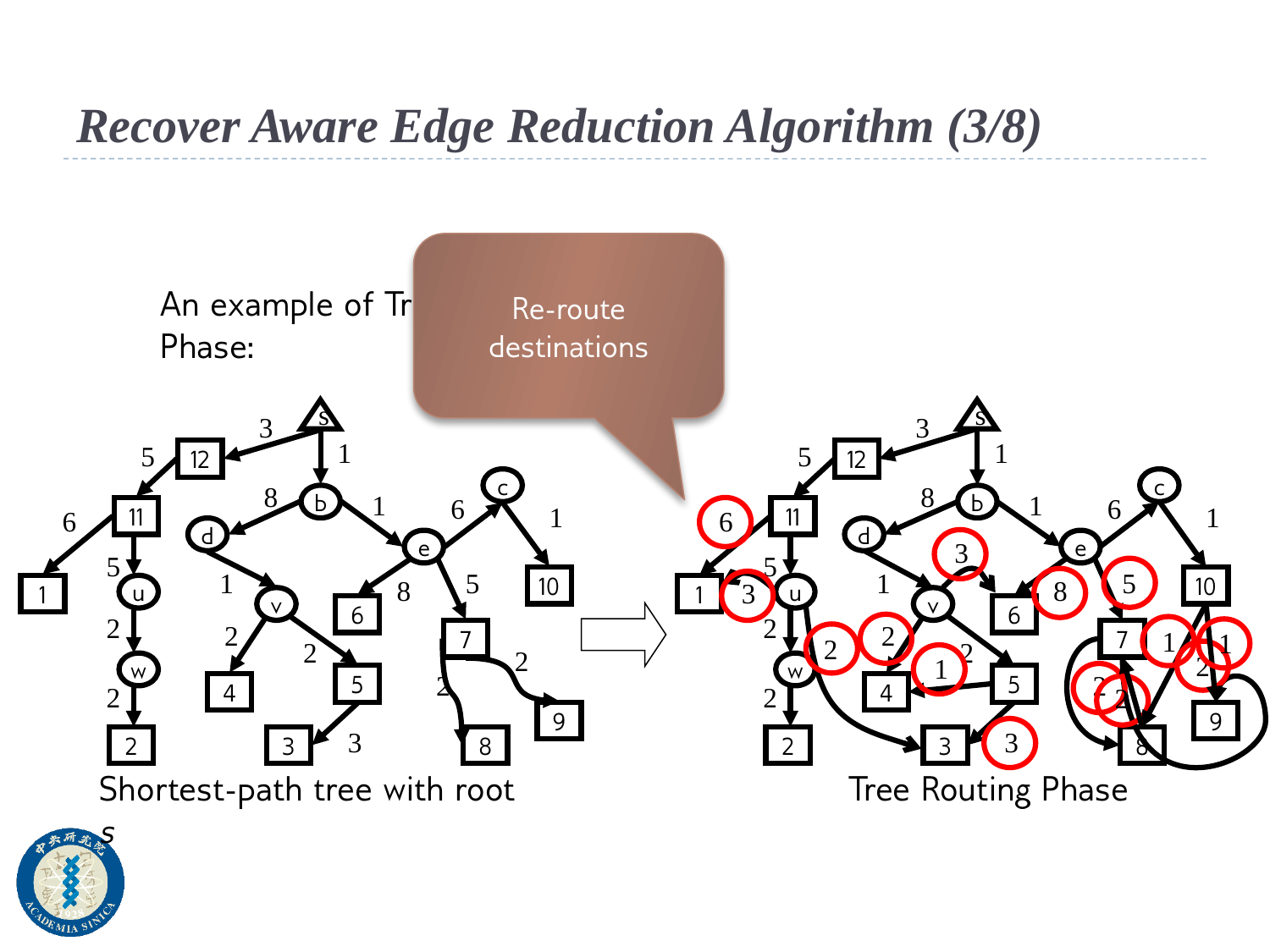

# Recover Aware Edge Reduction Algorithm (3/8)
Re-route destinations
An example of Tree Routing Phase:
s

3
5
12
6
11
1
1
8
b
d
1
v
2
4
c
6
1
10
1
e
8
6
5
u
2
w
2
2
5
7
2
8
2
5
3
3
2
9
s

3
1
5
12
c
8
1
b
6
1

6
11
d
3

e
5

1
5
8
10

3

1
u
v
6

1
1
2

2
2

7

2
2

2
1

w
2

5
2
4

9
3

2
3
8
Shortest-path tree with root s
Tree Routing Phase